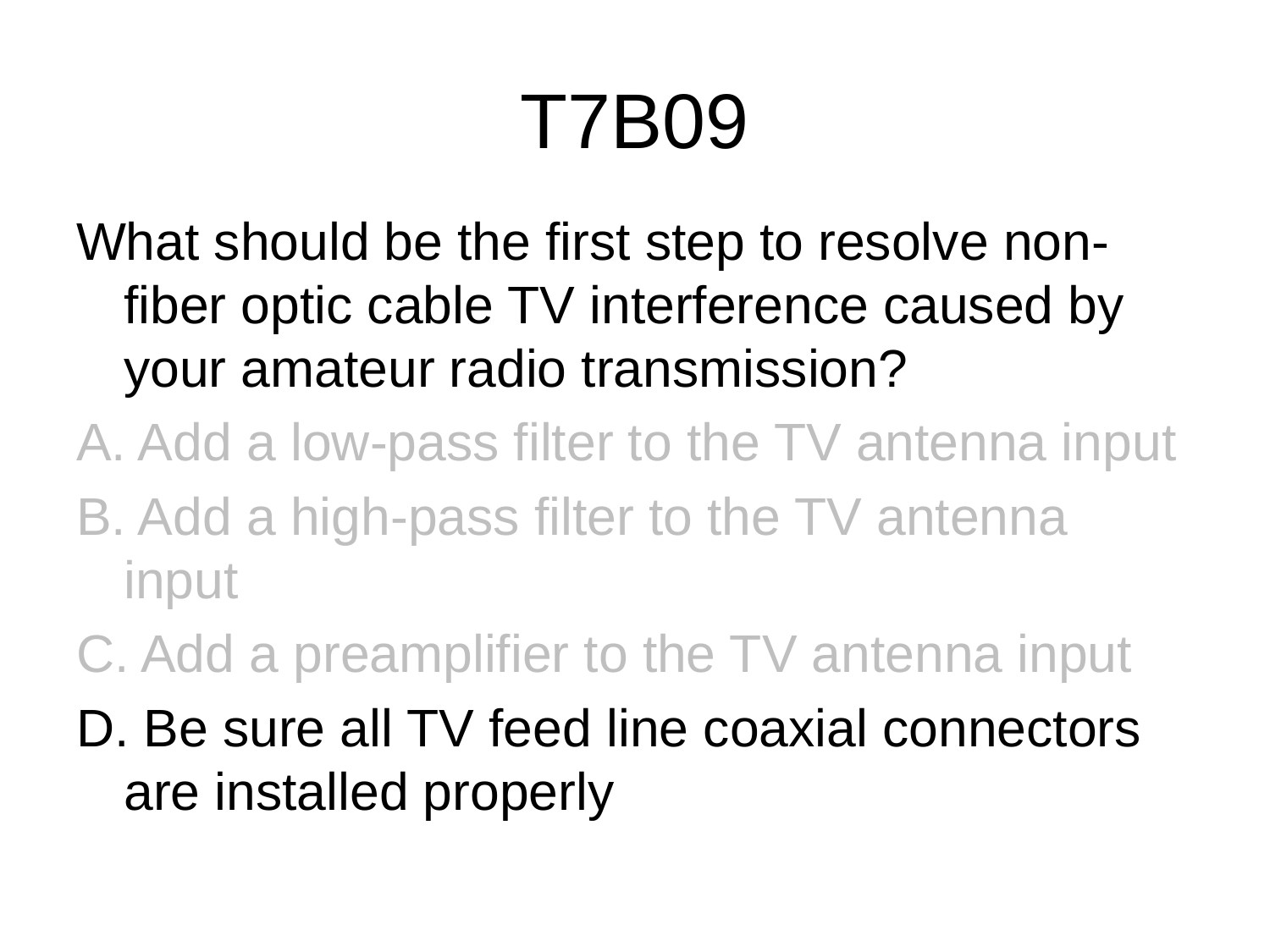

# T7B09
What should be the first step to resolve non-fiber optic cable TV interference caused by your amateur radio transmission?
A. Add a low-pass filter to the TV antenna input
B. Add a high-pass filter to the TV antenna input
C. Add a preamplifier to the TV antenna input
D. Be sure all TV feed line coaxial connectors are installed properly